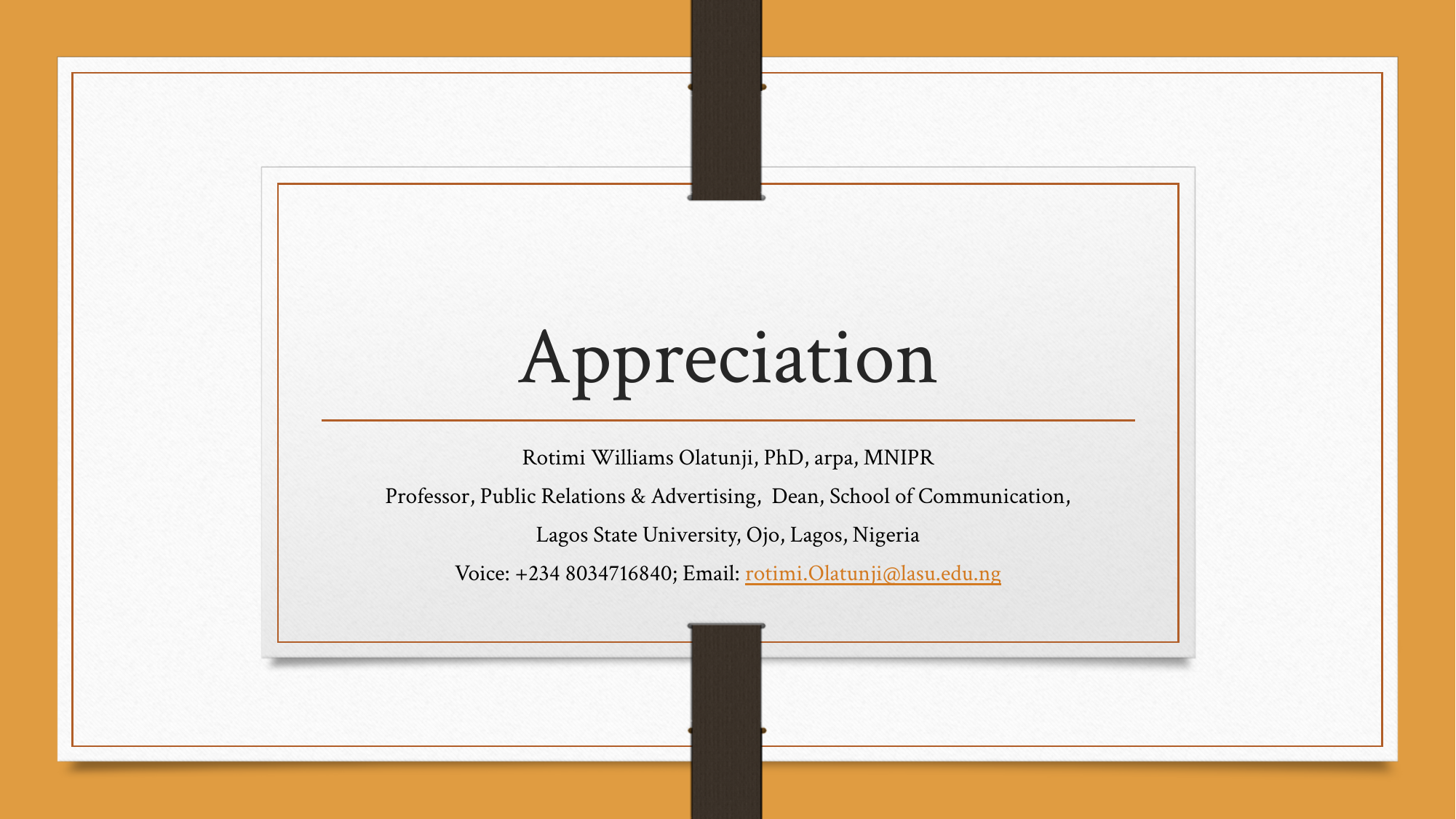

# Appreciation
Rotimi Williams Olatunji, PhD, arpa, MNIPR
Professor, Public Relations & Advertising,  Dean, School of Communication,
Lagos State University, Ojo, Lagos, Nigeria
Voice: +234 8034716840; Email: rotimi.Olatunji@lasu.edu.ng